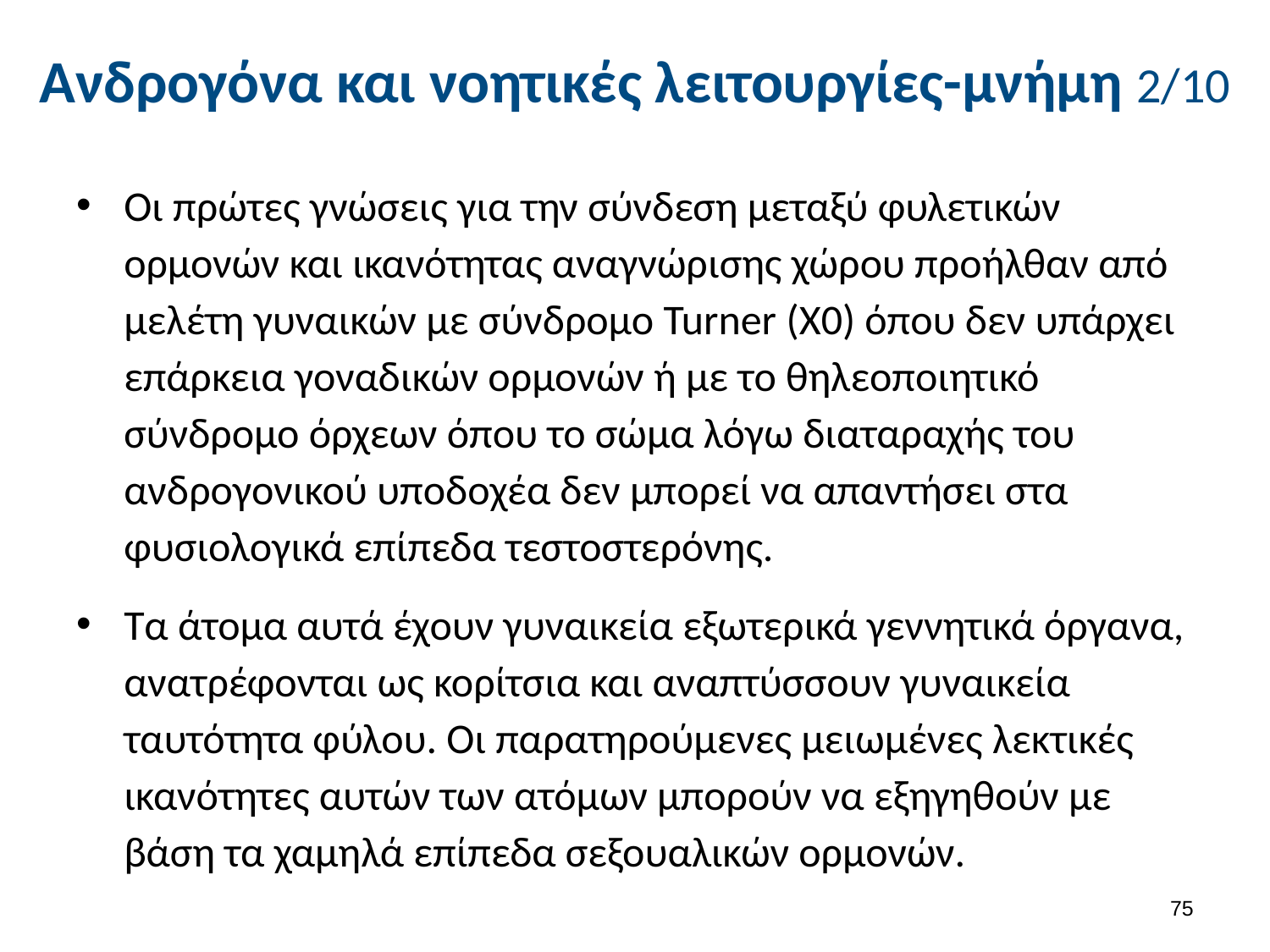

# Ανδρογόνα και νοητικές λειτουργίες-μνήμη 2/10
Οι πρώτες γνώσεις για την σύνδεση μεταξύ φυλετικών ορμονών και ικανότητας αναγνώρισης χώρου προήλθαν από μελέτη γυναικών με σύνδρομο Turner (X0) όπου δεν υπάρχει επάρκεια γοναδικών ορμονών ή με το θηλεοποιητικό σύνδρομο όρχεων όπου το σώμα λόγω διαταραχής του ανδρογονικού υποδοχέα δεν μπορεί να απαντήσει στα φυσιολογικά επίπεδα τεστοστερόνης.
Τα άτομα αυτά έχουν γυναικεία εξωτερικά γεννητικά όργανα, ανατρέφονται ως κορίτσια και αναπτύσσουν γυναικεία ταυτότητα φύλου. Οι παρατηρούμενες μειωμένες λεκτικές ικανότητες αυτών των ατόμων μπορούν να εξηγηθούν με βάση τα χαμηλά επίπεδα σεξουαλικών ορμονών.
75